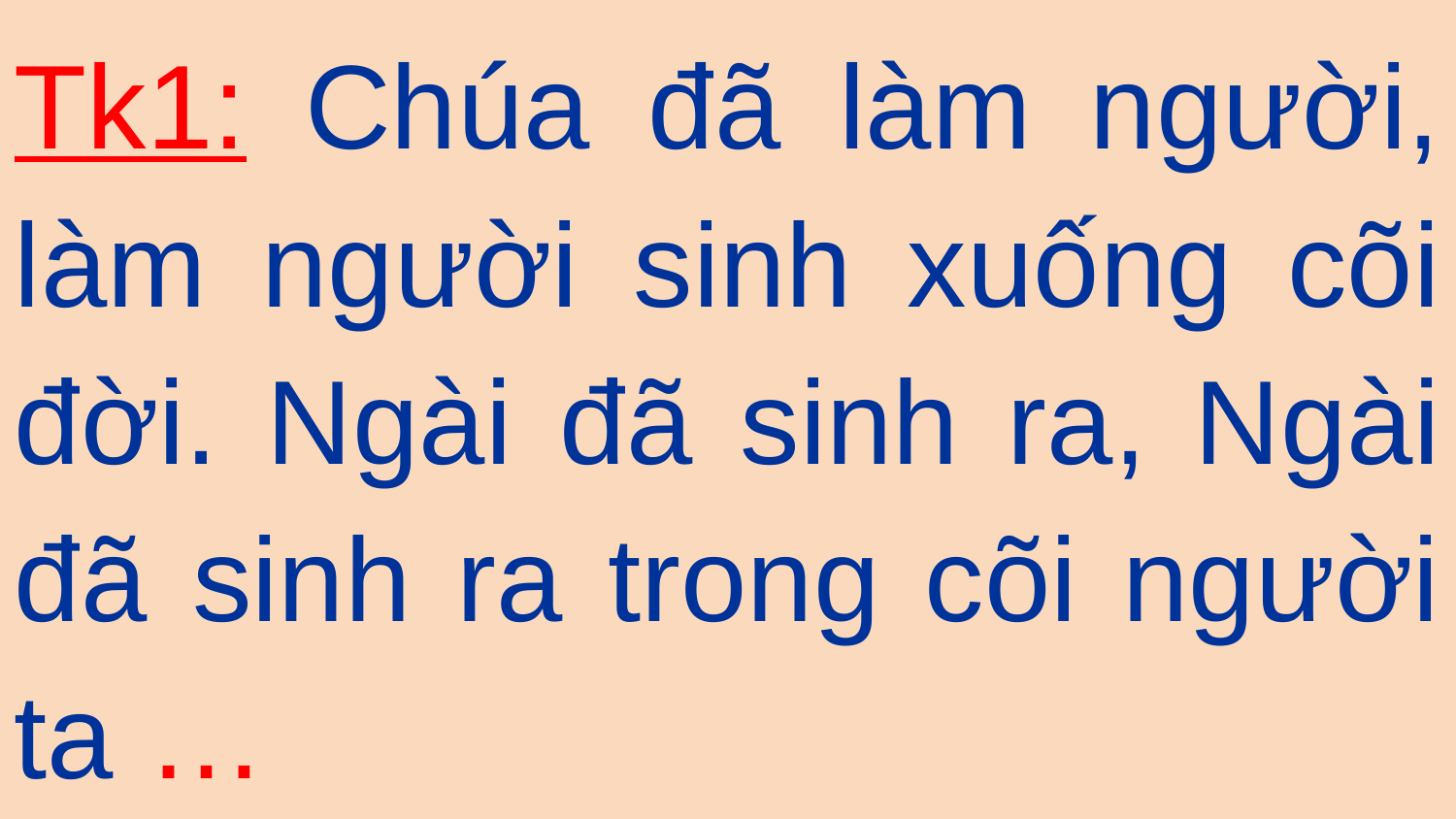

Tk1: Chúa đã làm người, làm người sinh xuống cõi đời. Ngài đã sinh ra, Ngài đã sinh ra trong cõi người ta …